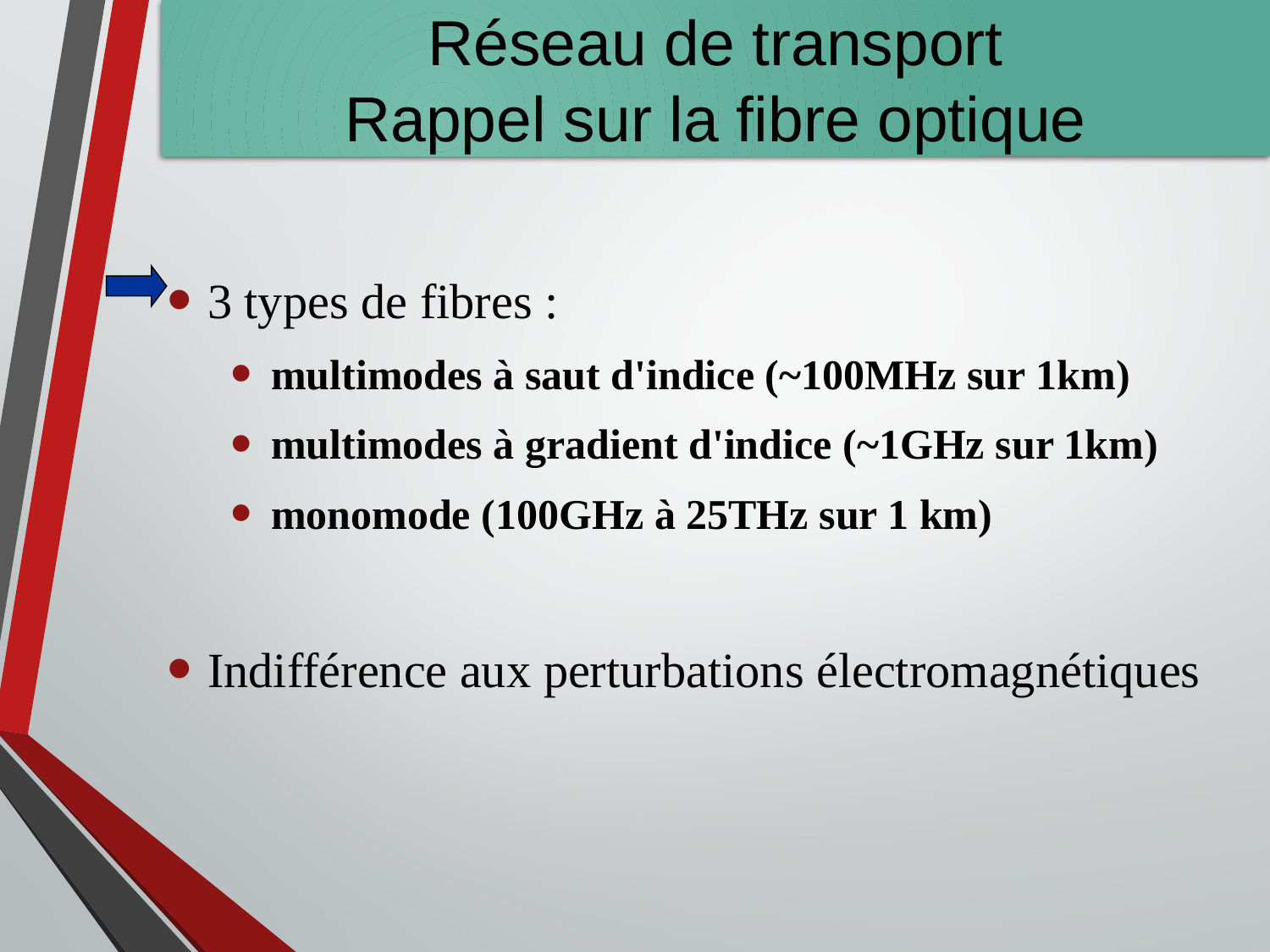

# Réseau de transport Rappel sur la fibre optique
3 types de fibres :
multimodes à saut d'indice (~100MHz sur 1km)
multimodes à gradient d'indice (~1GHz sur 1km)
monomode (100GHz à 25THz sur 1 km)

Indifférence aux perturbations électromagnétiques